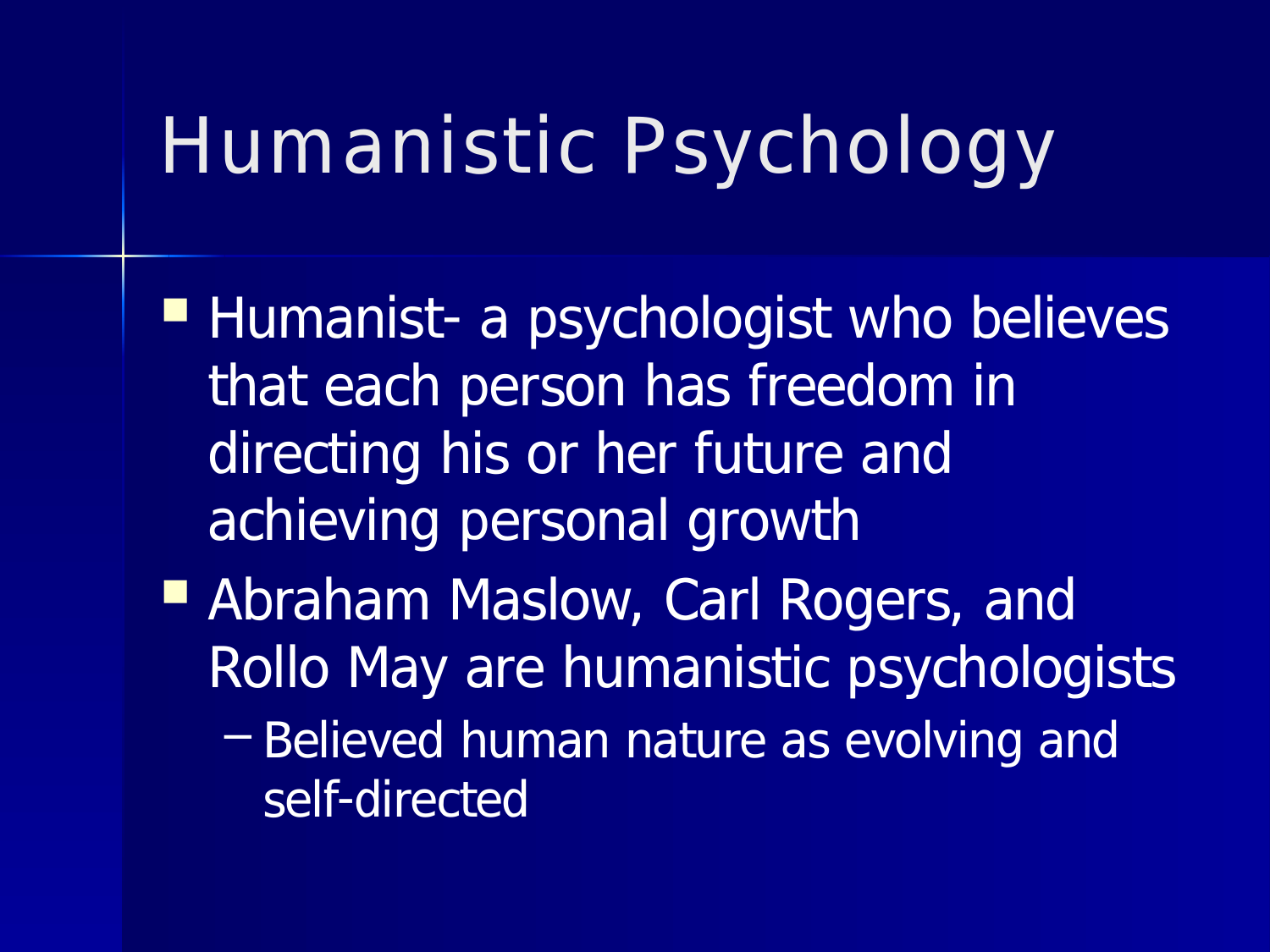

# Humanistic Psychology
Humanist- a psychologist who believes that each person has freedom in directing his or her future and achieving personal growth
Abraham Maslow, Carl Rogers, and Rollo May are humanistic psychologists
Believed human nature as evolving and self-directed